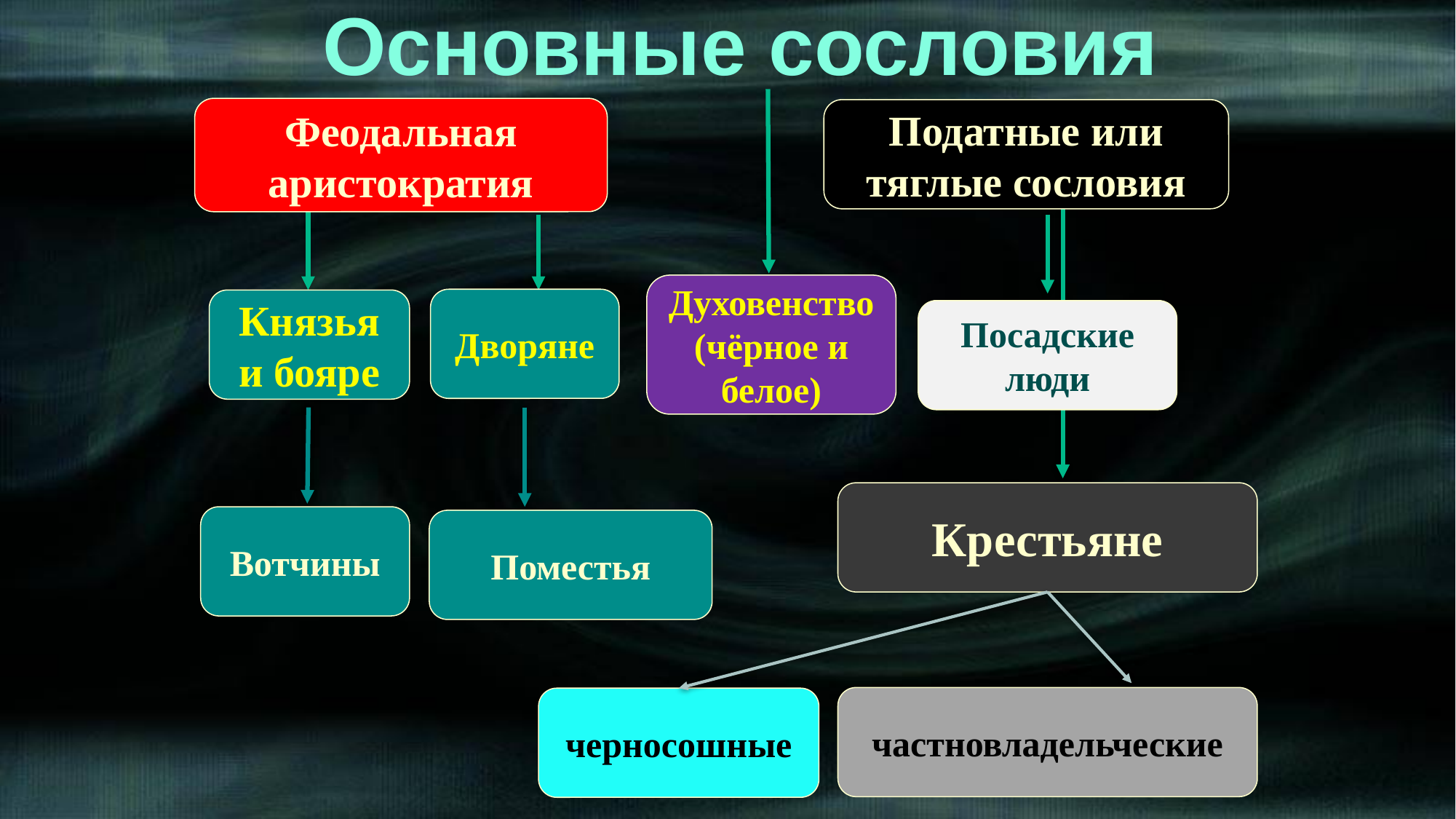

Основные сословия
Феодальная аристократия
Податные или тяглые сословия
Духовенство
(чёрное и белое)
Дворяне
Князья и бояре
Посадские люди
Крестьяне
Вотчины
Поместья
частновладельческие
черносошные